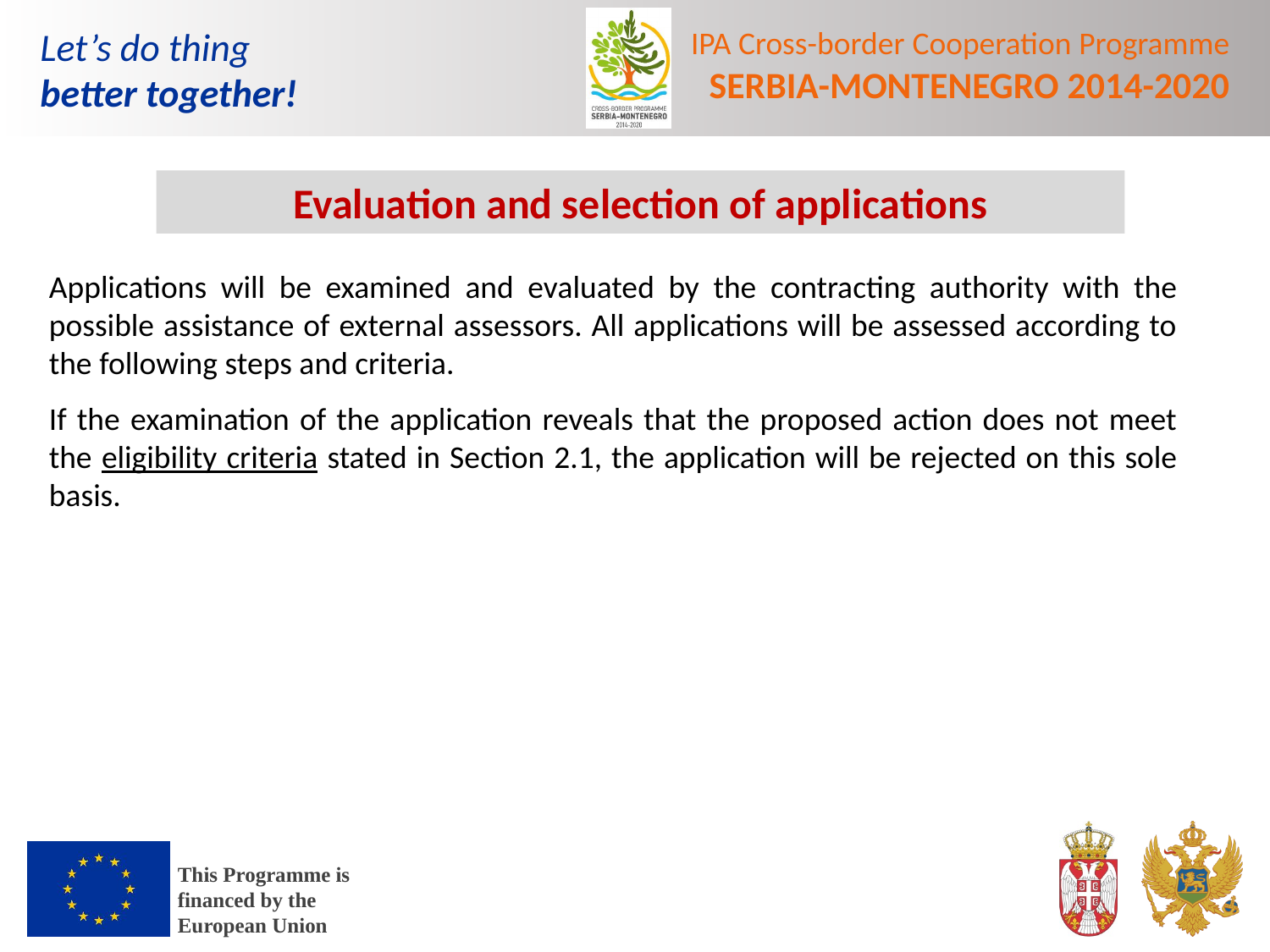

Evaluation and selection of applications

Applications will be examined and evaluated by the contracting authority with the possible assistance of external assessors. All applications will be assessed according to the following steps and criteria.
If the examination of the application reveals that the proposed action does not meet the eligibility criteria stated in Section 2.1, the application will be rejected on this sole basis.